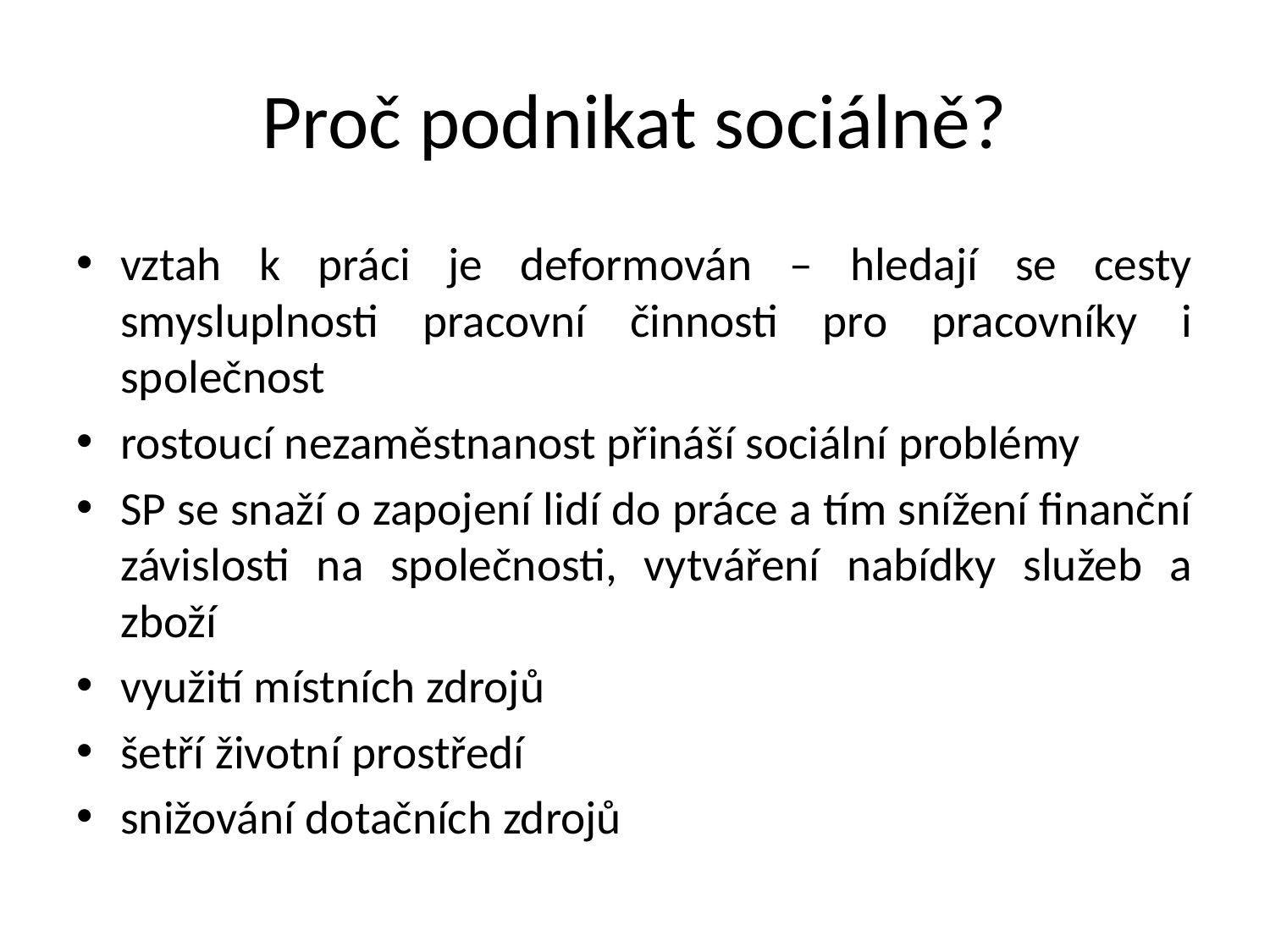

# Proč podnikat sociálně?
vztah k práci je deformován – hledají se cesty smysluplnosti pracovní činnosti pro pracovníky i společnost
rostoucí nezaměstnanost přináší sociální problémy
SP se snaží o zapojení lidí do práce a tím snížení finanční závislosti na společnosti, vytváření nabídky služeb a zboží
využití místních zdrojů
šetří životní prostředí
snižování dotačních zdrojů